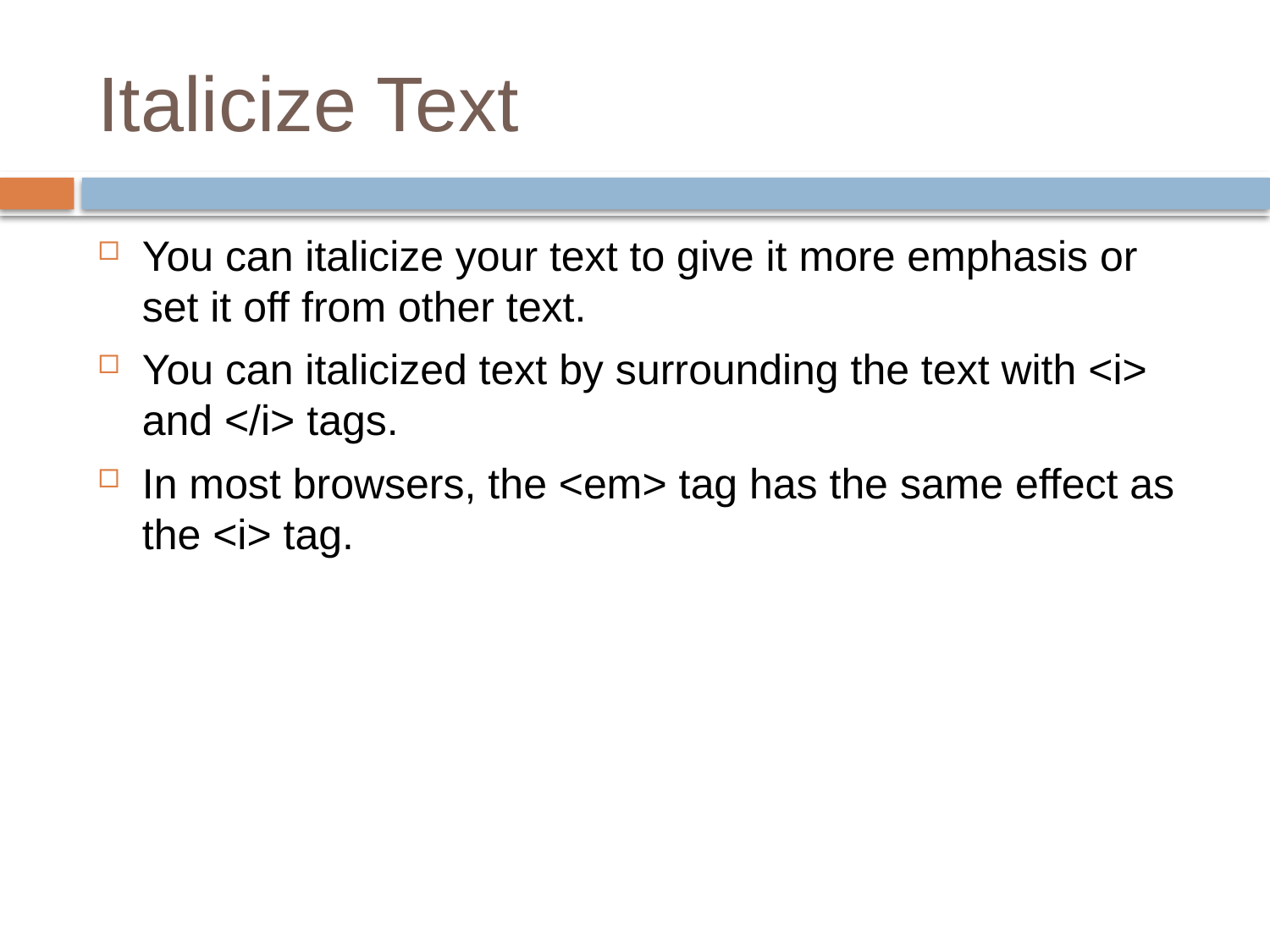

# Italicize Text
You can italicize your text to give it more emphasis or set it off from other text.
You can italicized text by surrounding the text with <i> and </i> tags.
In most browsers, the <em> tag has the same effect as the <i> tag.